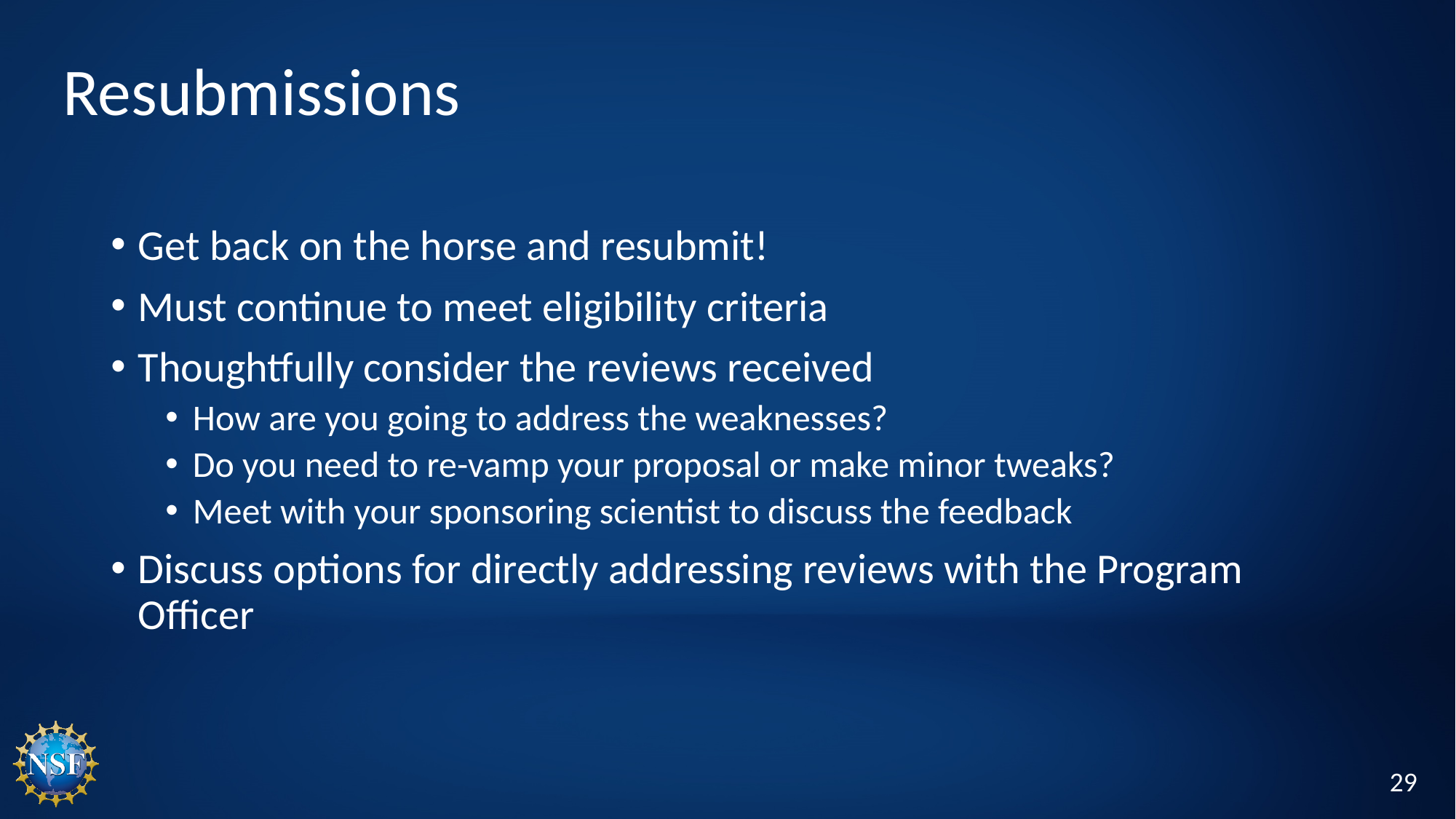

# Resubmissions
Get back on the horse and resubmit!
Must continue to meet eligibility criteria
Thoughtfully consider the reviews received
How are you going to address the weaknesses?
Do you need to re-vamp your proposal or make minor tweaks?
Meet with your sponsoring scientist to discuss the feedback
Discuss options for directly addressing reviews with the Program Officer
29